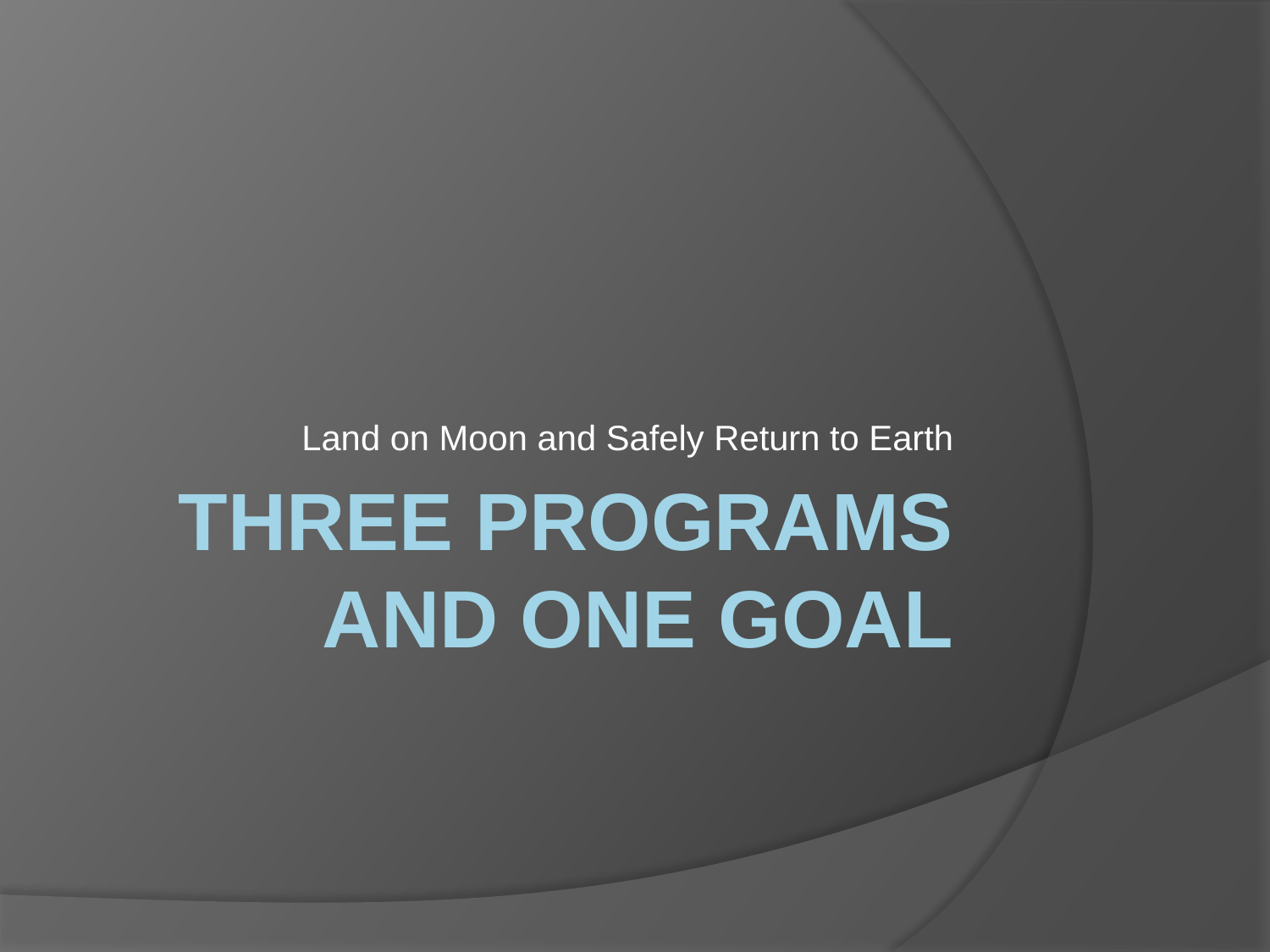

Land on Moon and Safely Return to Earth
# Three Programs and One Goal